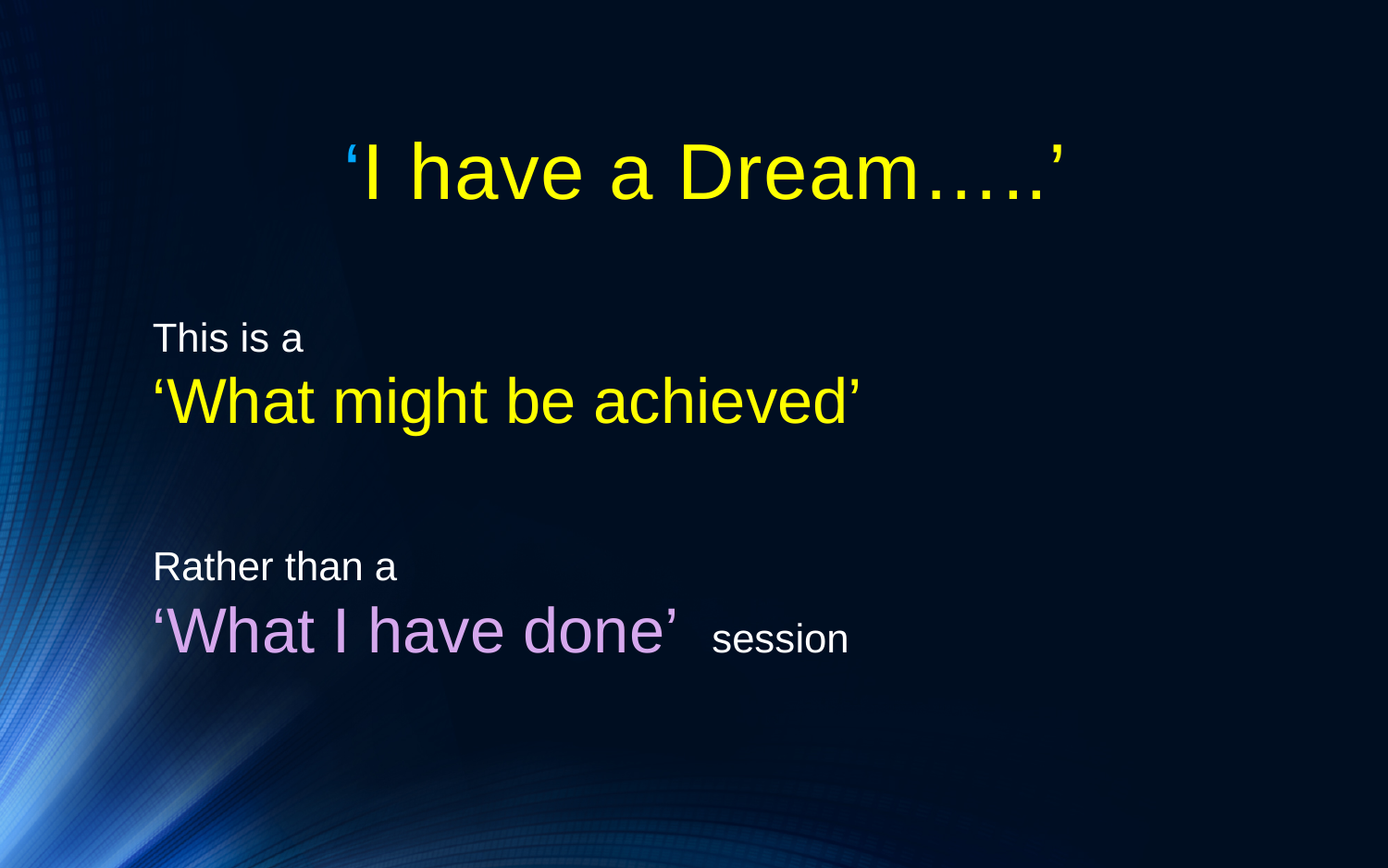

# ‘I have a Dream…..’
This is a
‘What might be achieved’

Rather than a
‘What I have done’  session